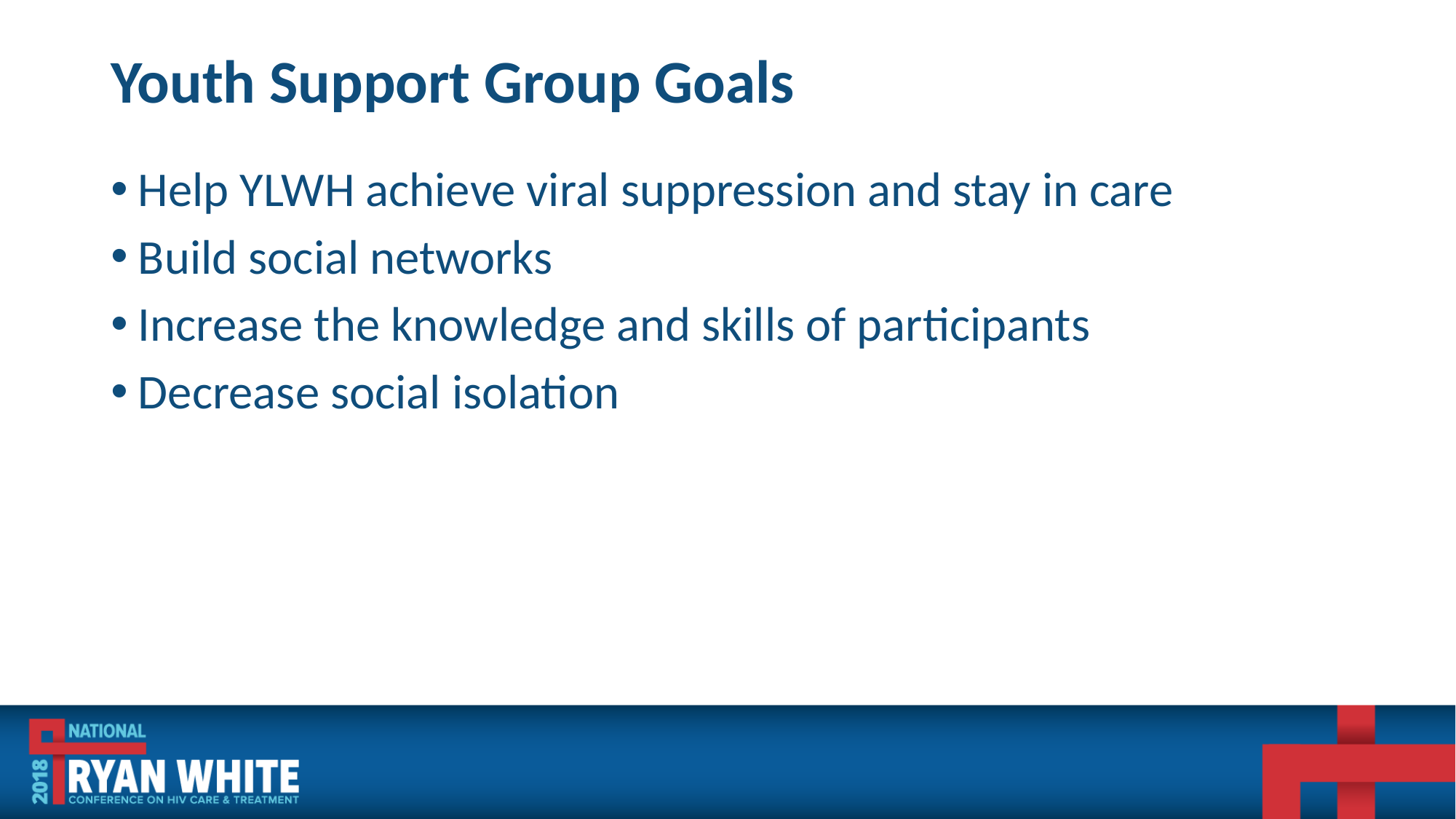

# Youth Support Group Goals
Help YLWH achieve viral suppression and stay in care
Build social networks
Increase the knowledge and skills of participants
Decrease social isolation